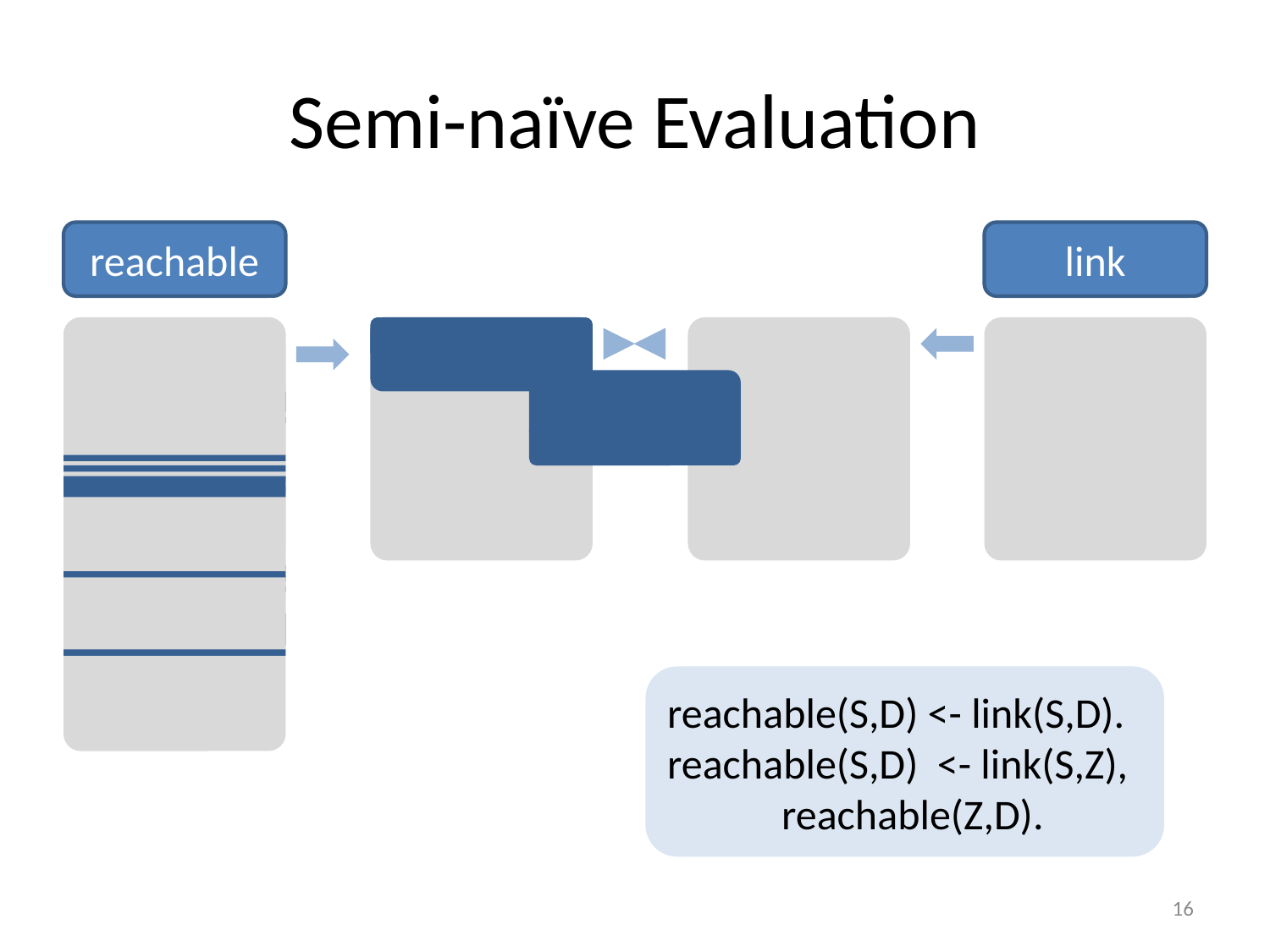

# Semi-naïve Evaluation
reachable
link

reachable(S,D) <- link(S,D).
reachable(S,D)  <- link(S,Z),
            reachable(Z,D).
16